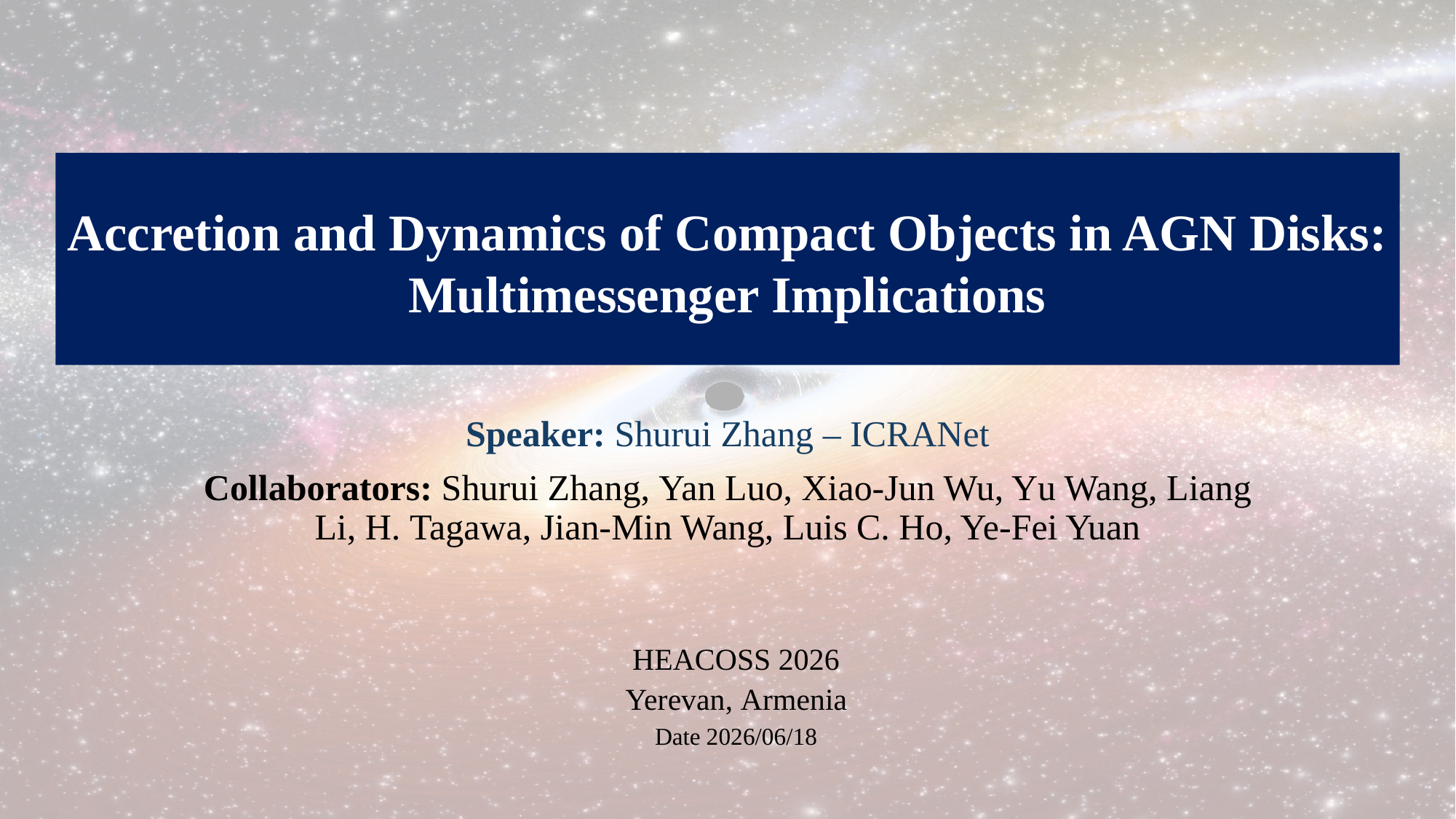

# Accretion and Dynamics of Compact Objects in AGN Disks: Multimessenger Implications
Speaker: Shurui Zhang – ICRANet
Collaborators: Shurui Zhang, Yan Luo, Xiao-Jun Wu, Yu Wang, Liang Li, H. Tagawa, Jian-Min Wang, Luis C. Ho, Ye-Fei Yuan
HEACOSS 2026
Yerevan, Armenia
Date 2026/06/18